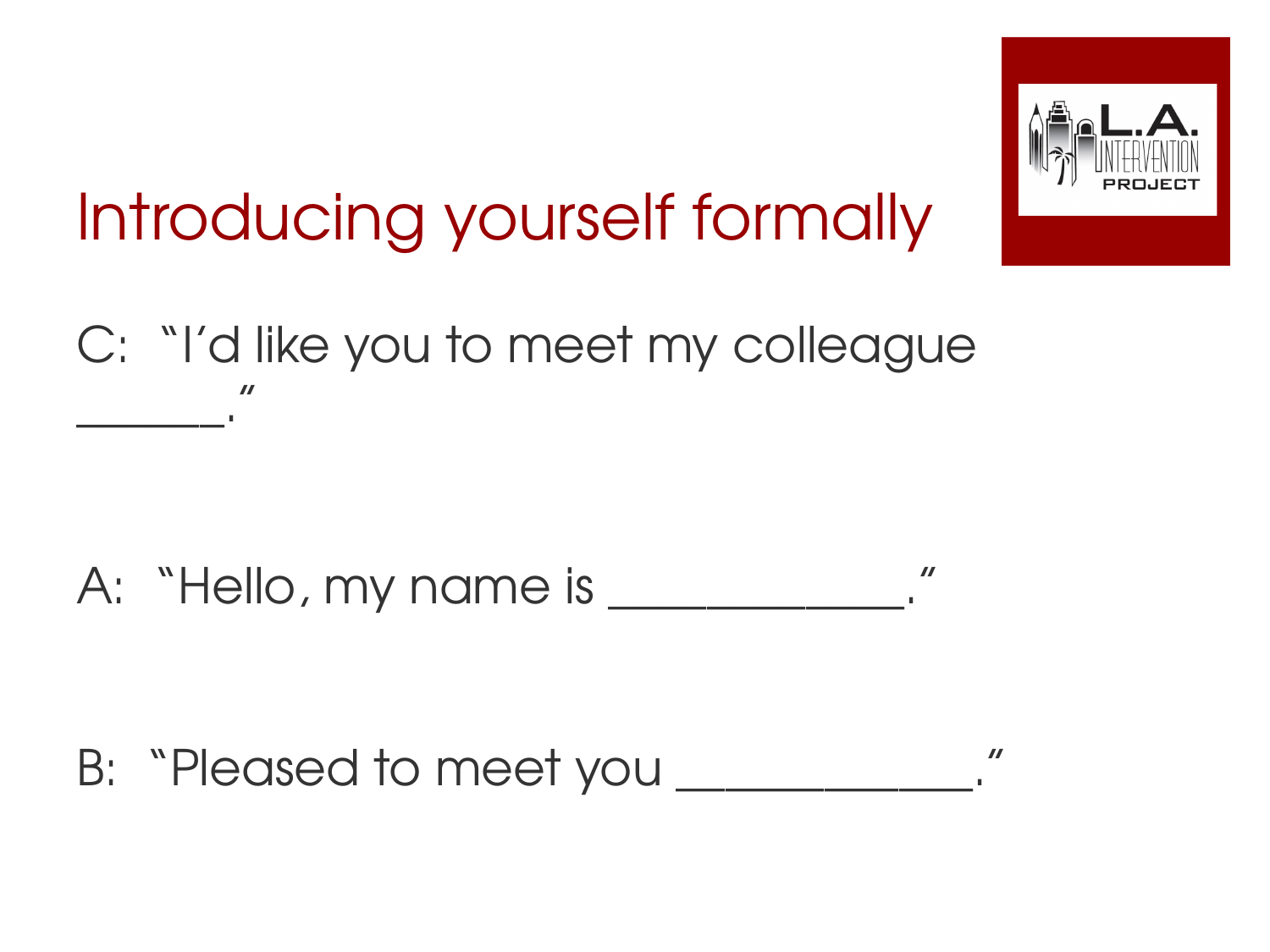

# Introducing yourself formally
C:  “I’d like you to meet my colleague ______.”

A:  “Hello, my name is ____________.”

B:  “Pleased to meet you ____________.”